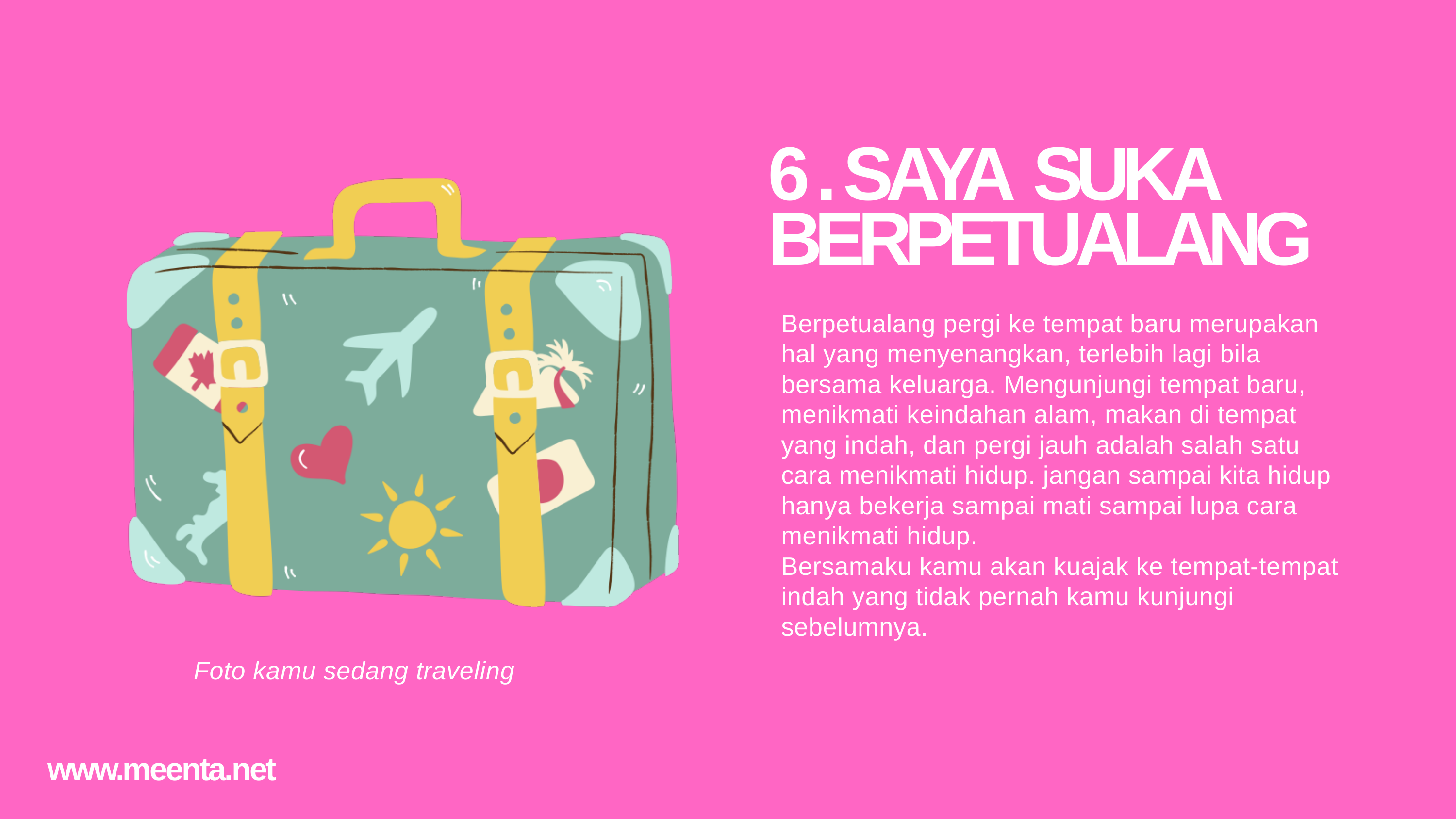

6 . SAYA  SUKA BERPETUALANG

Berpetualang pergi ke tempat baru merupakan hal yang menyenangkan, terlebih lagi bila bersama keluarga. Mengunjungi tempat baru, menikmati keindahan alam, makan di tempat yang indah, dan pergi jauh adalah salah satu cara menikmati hidup. jangan sampai kita hidup hanya bekerja sampai mati sampai lupa cara menikmati hidup.
Bersamaku kamu akan kuajak ke tempat-tempat indah yang tidak pernah kamu kunjungi sebelumnya.
Foto kamu sedang traveling
www.meenta.net